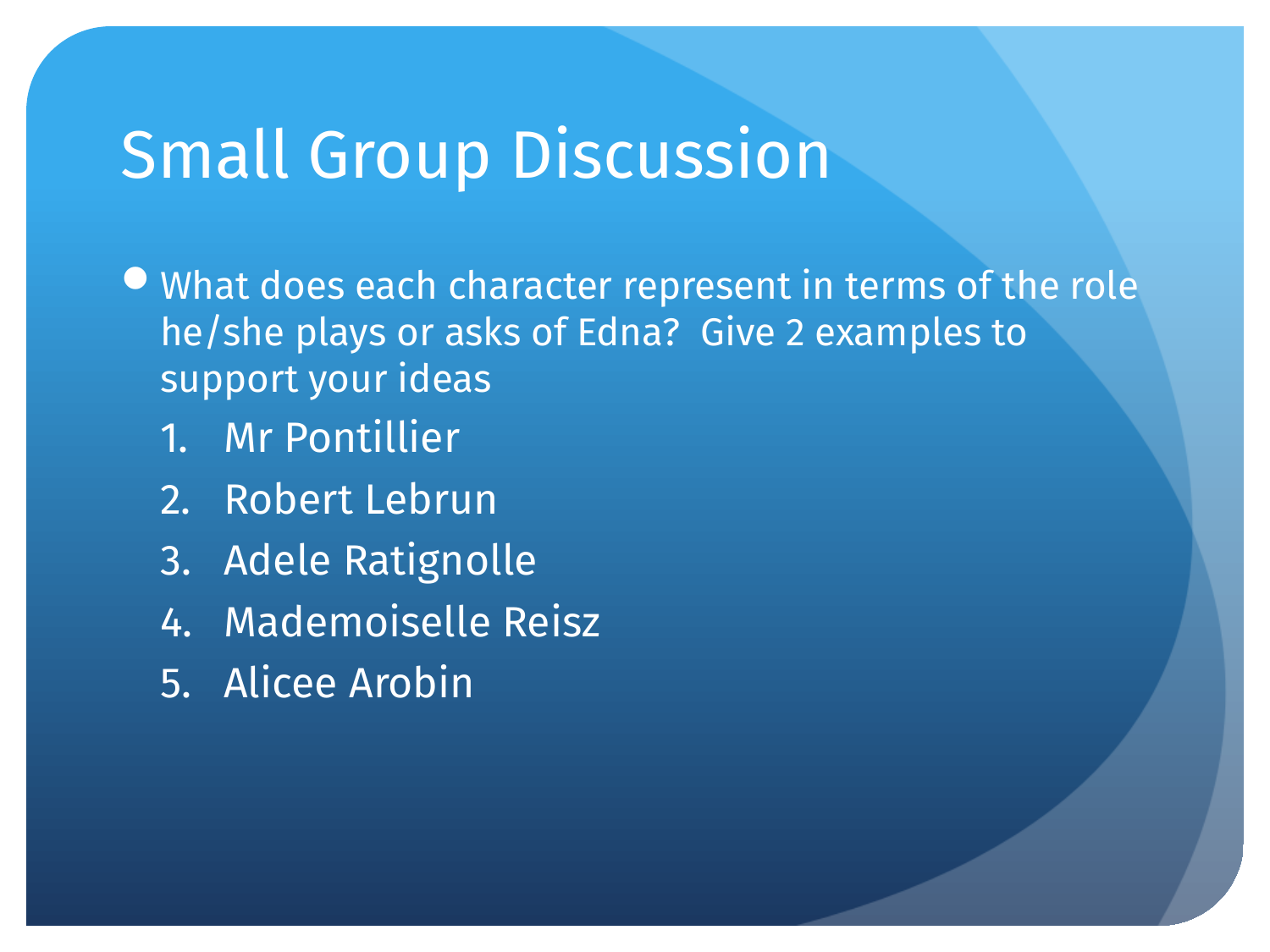

# Small Group Discussion
What does each character represent in terms of the role he/she plays or asks of Edna?  Give 2 examples to support your ideas
Mr Pontillier
Robert Lebrun
Adele Ratignolle
Mademoiselle Reisz
Alicee Arobin